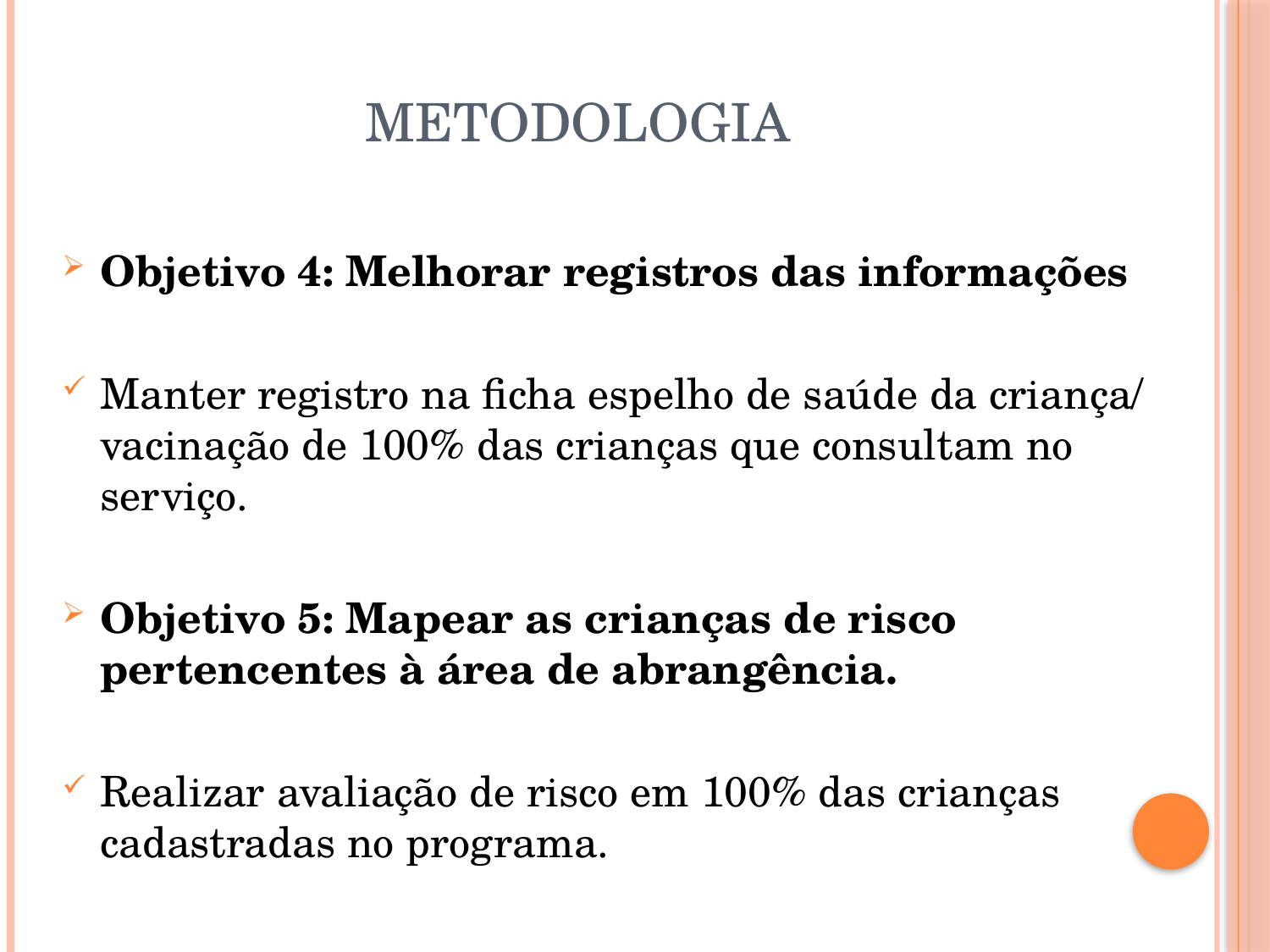

# METODOLOGIA
Objetivo 4: Melhorar registros das informações

Manter registro na ficha espelho de saúde da criança/ vacinação de 100% das crianças que consultam no serviço.

Objetivo 5: Mapear as crianças de risco pertencentes à área de abrangência.

Realizar avaliação de risco em 100% das crianças cadastradas no programa.